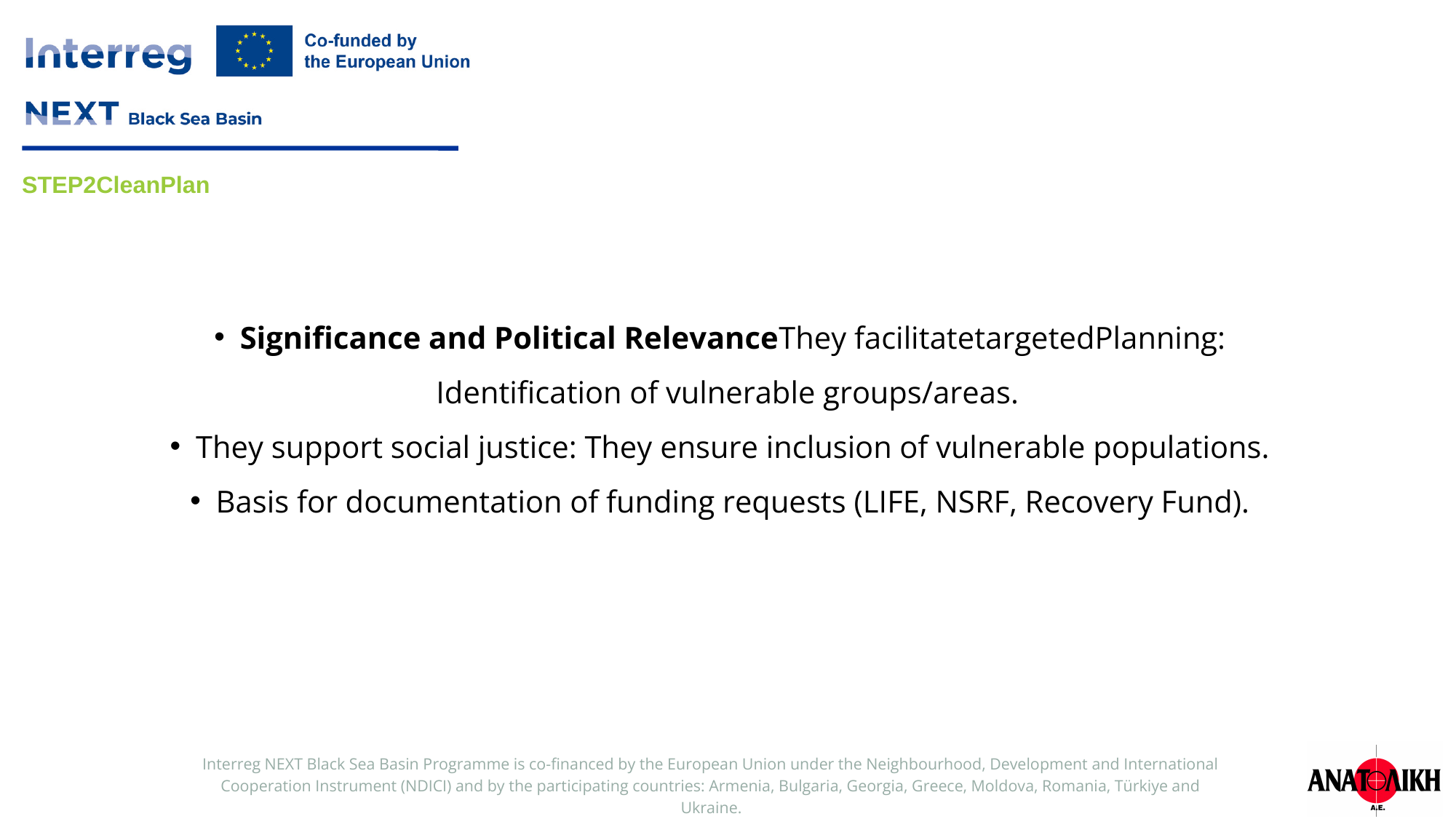

Significance and Political RelevanceThey facilitatetargetedPlanning: Identification of vulnerable groups/areas.
They support social justice: They ensure inclusion of vulnerable populations.
Basis for documentation of funding requests (LIFE, NSRF, Recovery Fund).